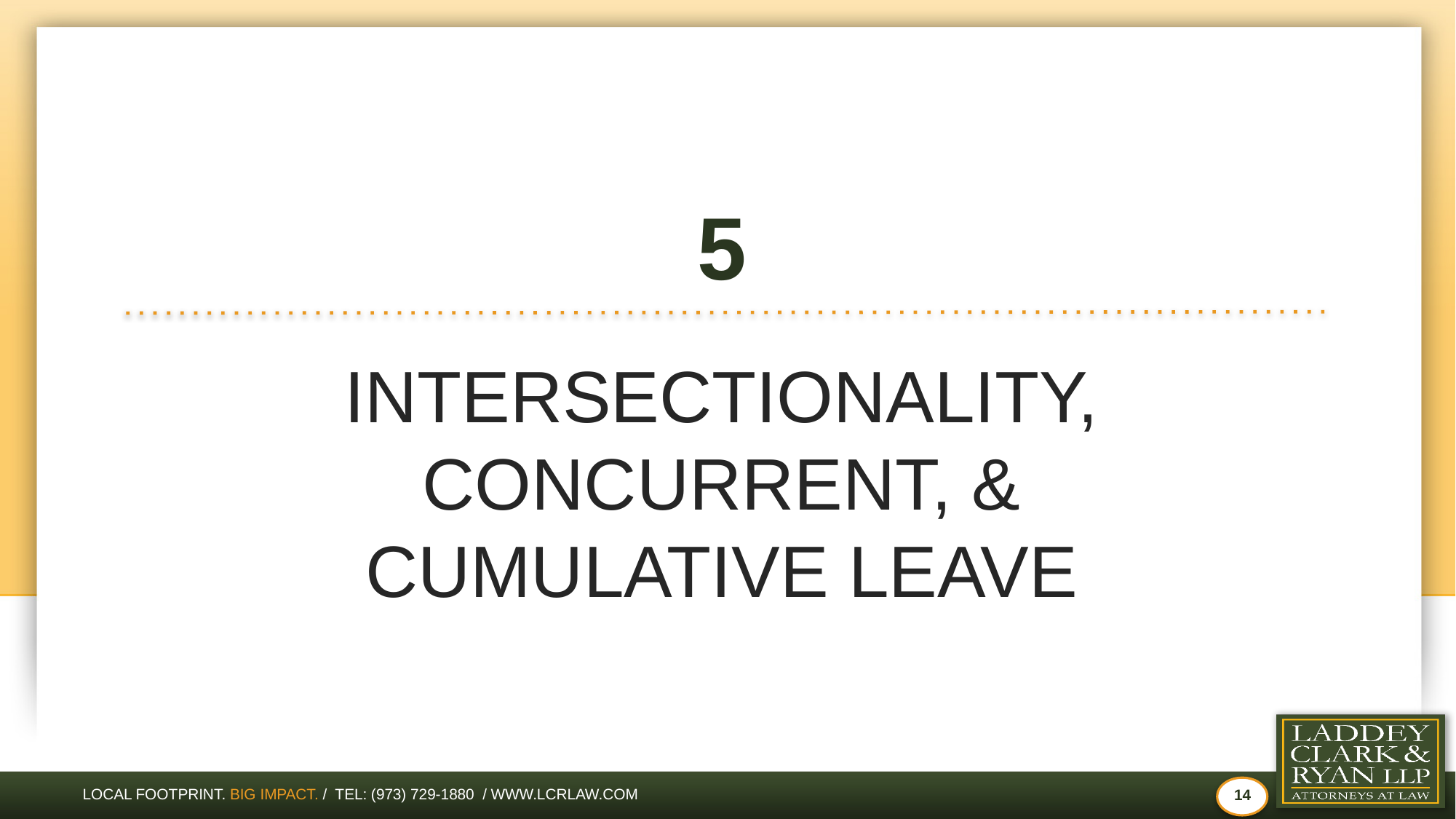

# 5
INTERSECTIONALITY, CONCURRENT, & CUMULATIVE LEAVE